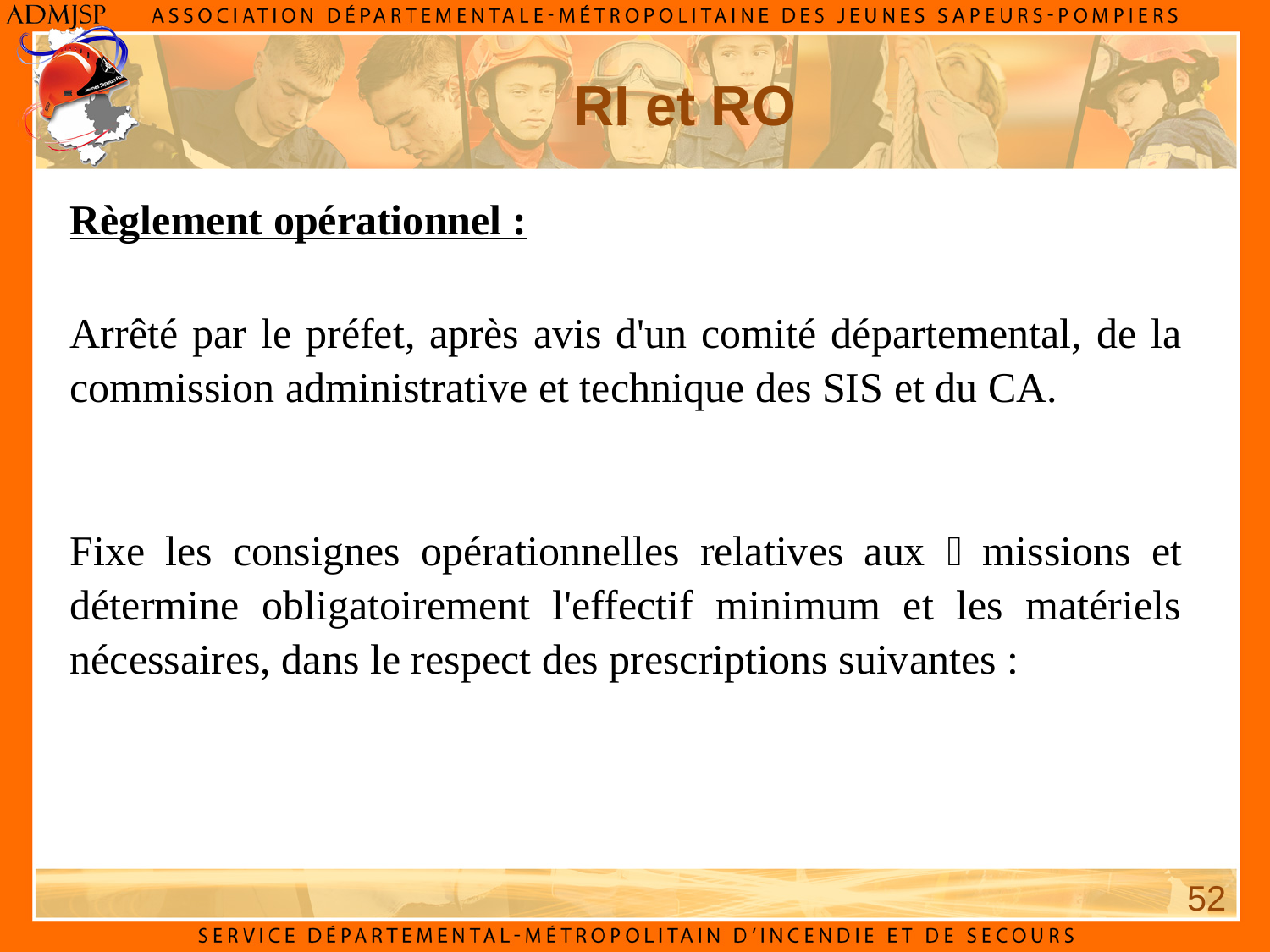

RI et RO
Règlement opérationnel :
Arrêté par le préfet, après avis d'un comité départemental, de la commission administrative et technique des SIS et du CA.

Fixe les consignes opérationnelles relatives aux ≠ missions et détermine obligatoirement l'effectif minimum et les matériels nécessaires, dans le respect des prescriptions suivantes :
52